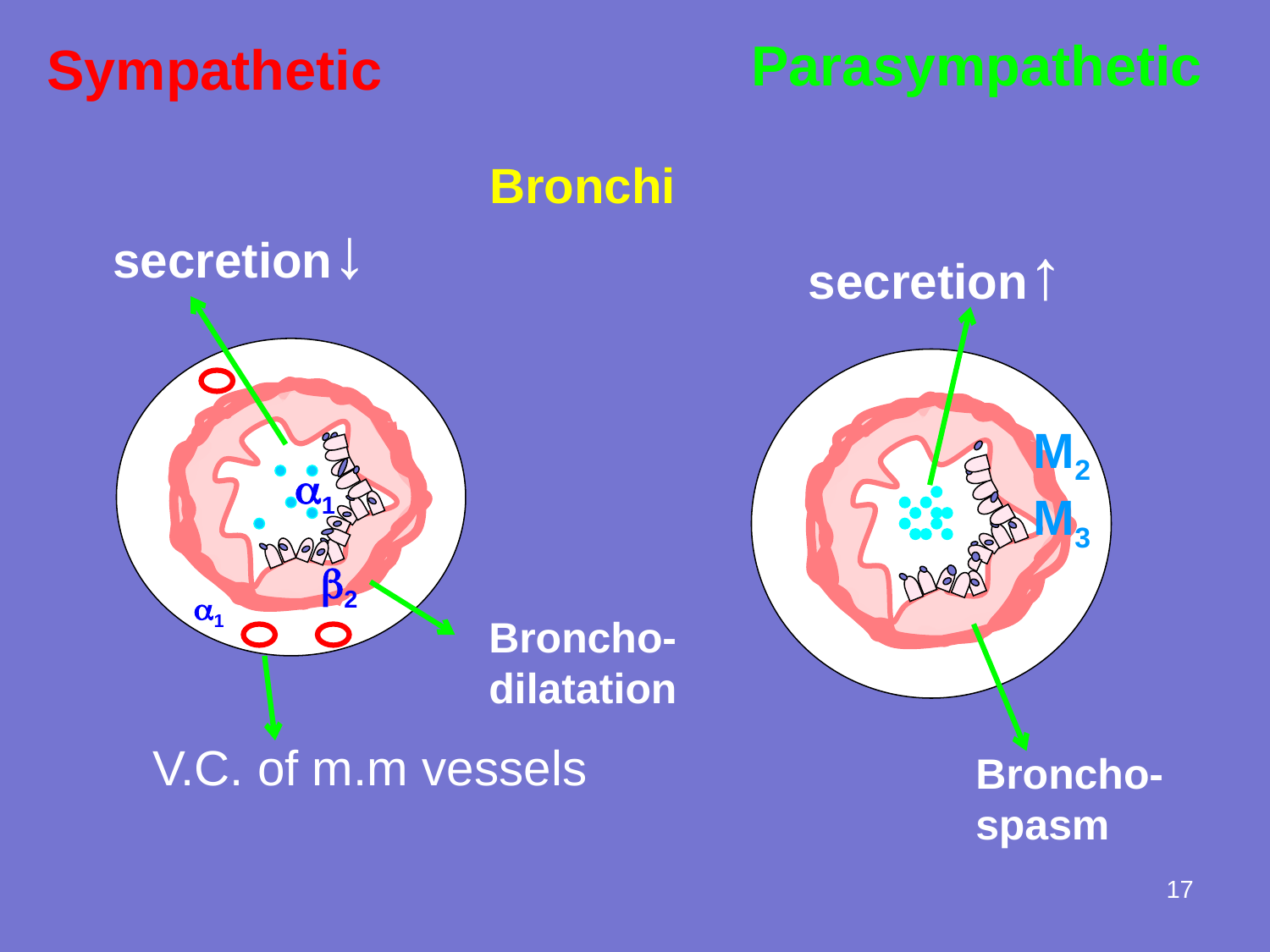

Parasympathetic
Sympathetic
Bronchi
↓secretion
↑secretion

M2
M3
α1

β2
α1
Broncho-dilatation

V.C. of m.m vessels
Broncho-spasm
17